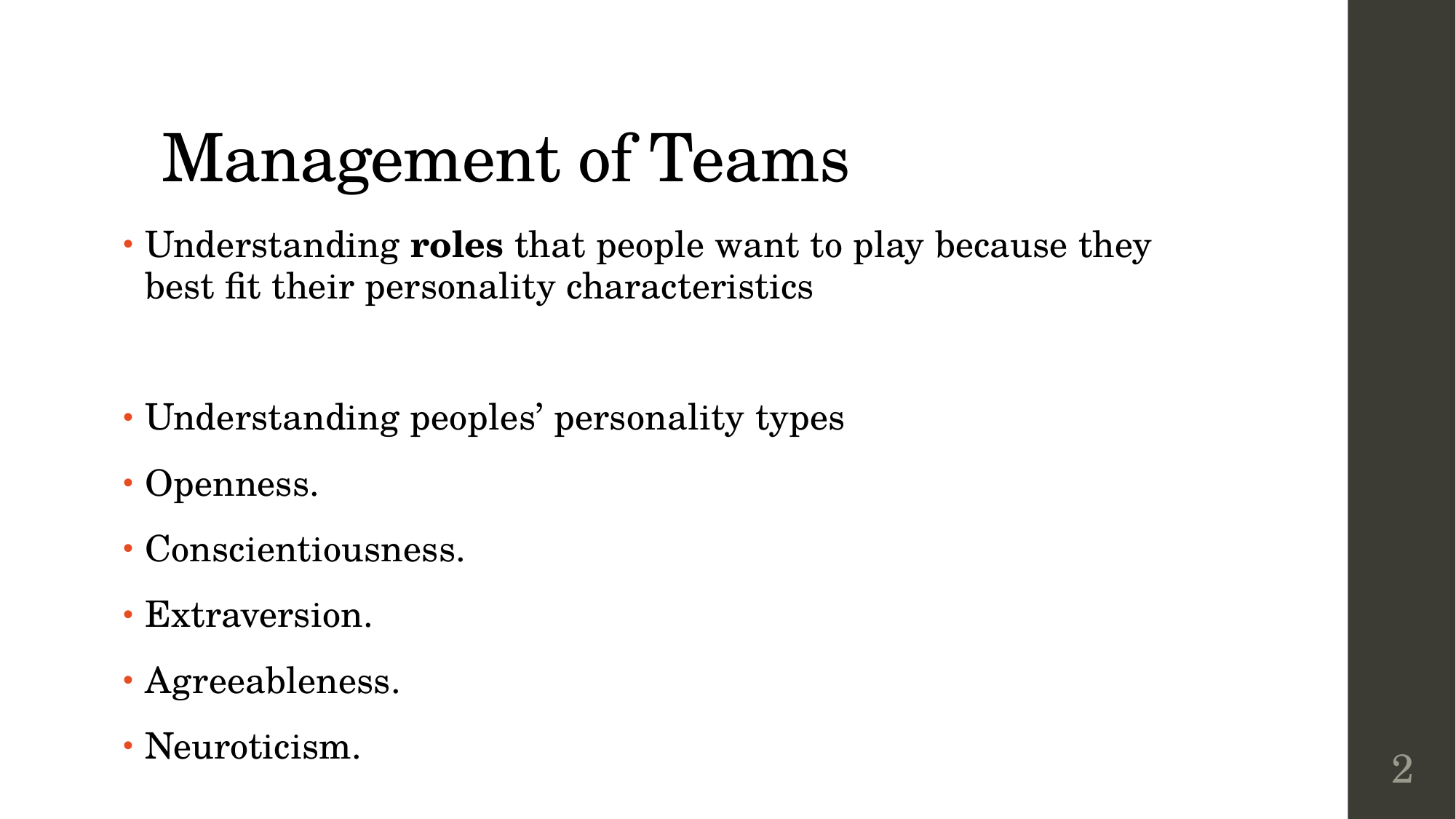

# Management of Teams
Understanding roles that people want to play because they best fit their personality characteristics

Understanding peoples’ personality types
Openness.
Conscientiousness.
Extraversion.
Agreeableness.
Neuroticism.
2